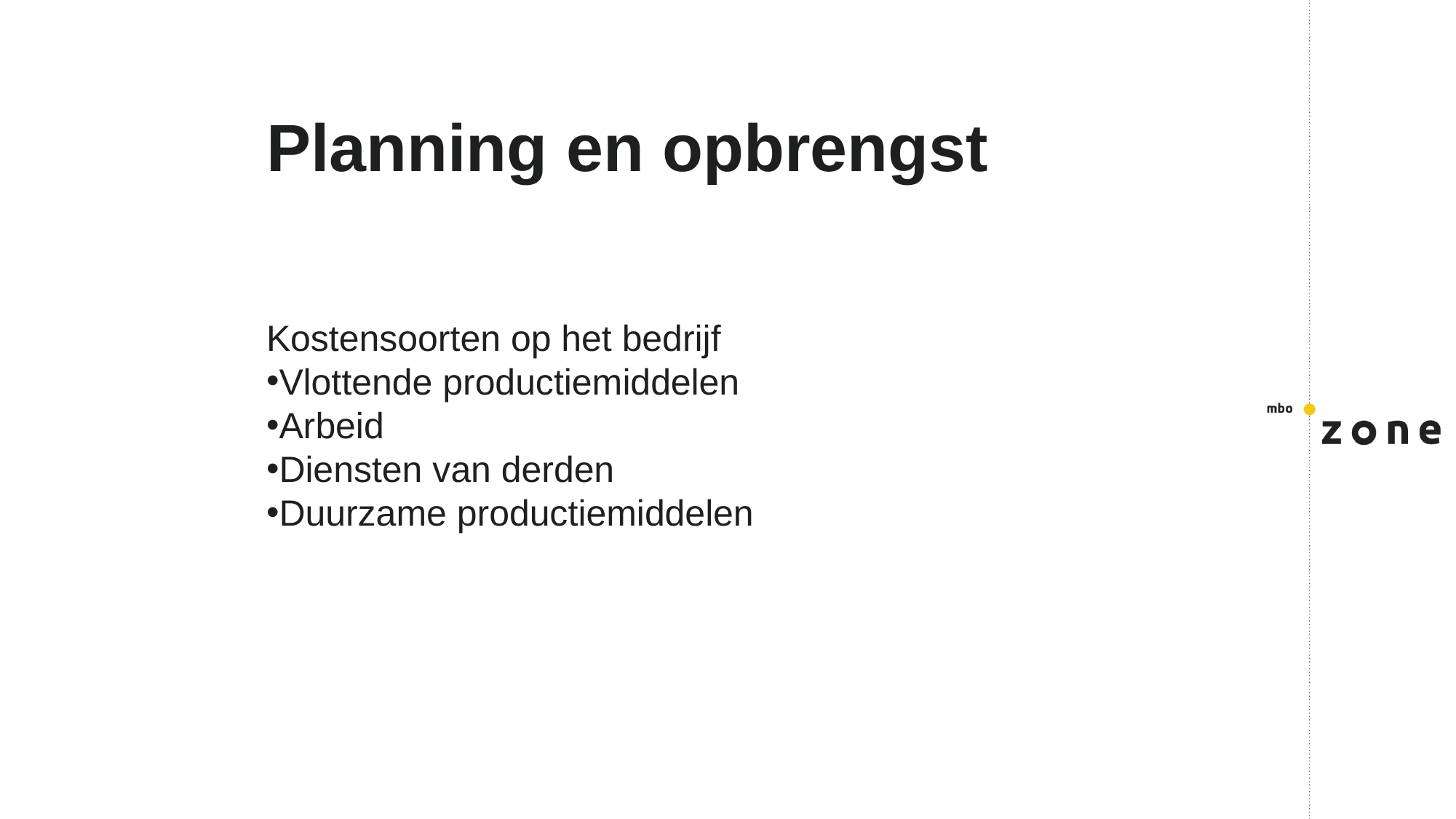

# Planning en opbrengst
Kostensoorten op het bedrijf
Vlottende productiemiddelen
Arbeid
Diensten van derden
Duurzame productiemiddelen